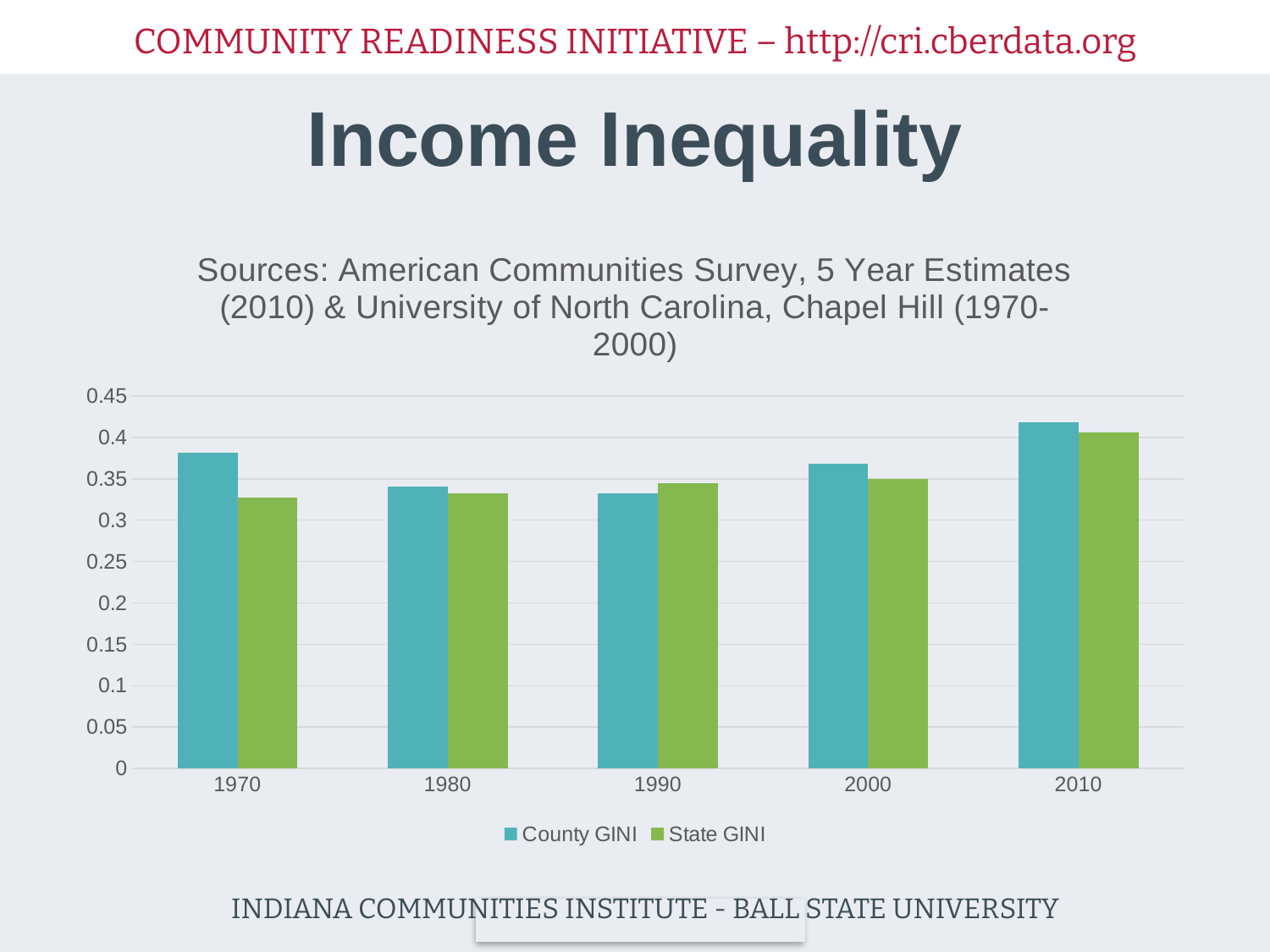

# Income Inequality

### Chart: Sources: American Communities Survey, 5 Year Estimates (2010) & University of North Carolina, Chapel Hill (1970-2000)

| Category | County GINI | State GINI |
|---|---|---|
| 1970 | 0.3816 | 0.3276 |
| 1980 | 0.3402 | 0.3329 |
| 1990 | 0.3329 | 0.3449 |
| 2000 | 0.3686 | 0.3494 |
| 2010 | 0.418 | 0.406 |